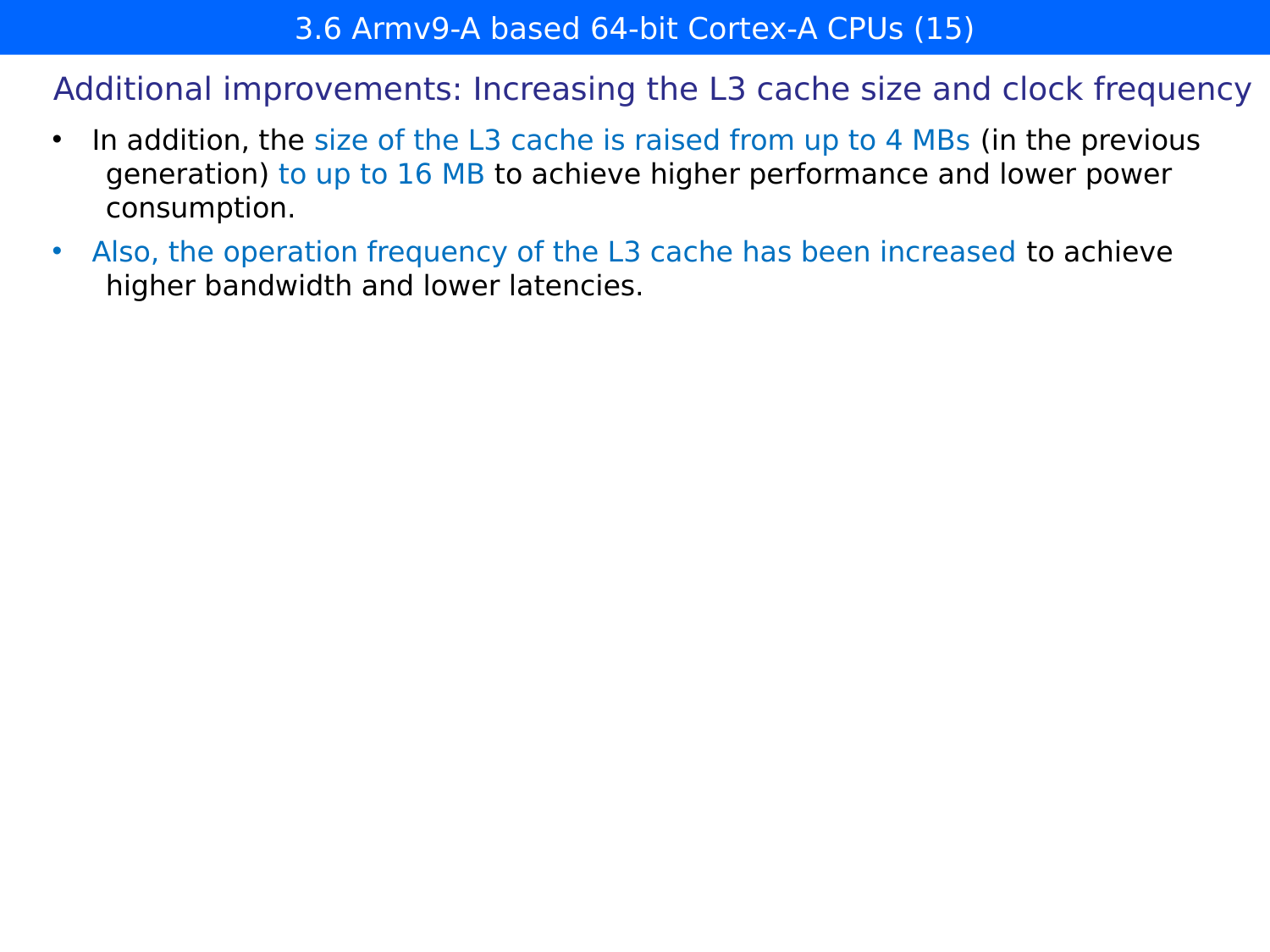

# 3.6 Armv9-A based 64-bit Cortex-A CPUs (15)
Additional improvements: Increasing the L3 cache size and clock frequency
In addition, the size of the L3 cache is raised from up to 4 MBs (in the previous
      generation) to up to 16 MB to achieve higher performance and lower power
      consumption.
Also, the operation frequency of the L3 cache has been increased to achieve
      higher bandwidth and lower latencies.